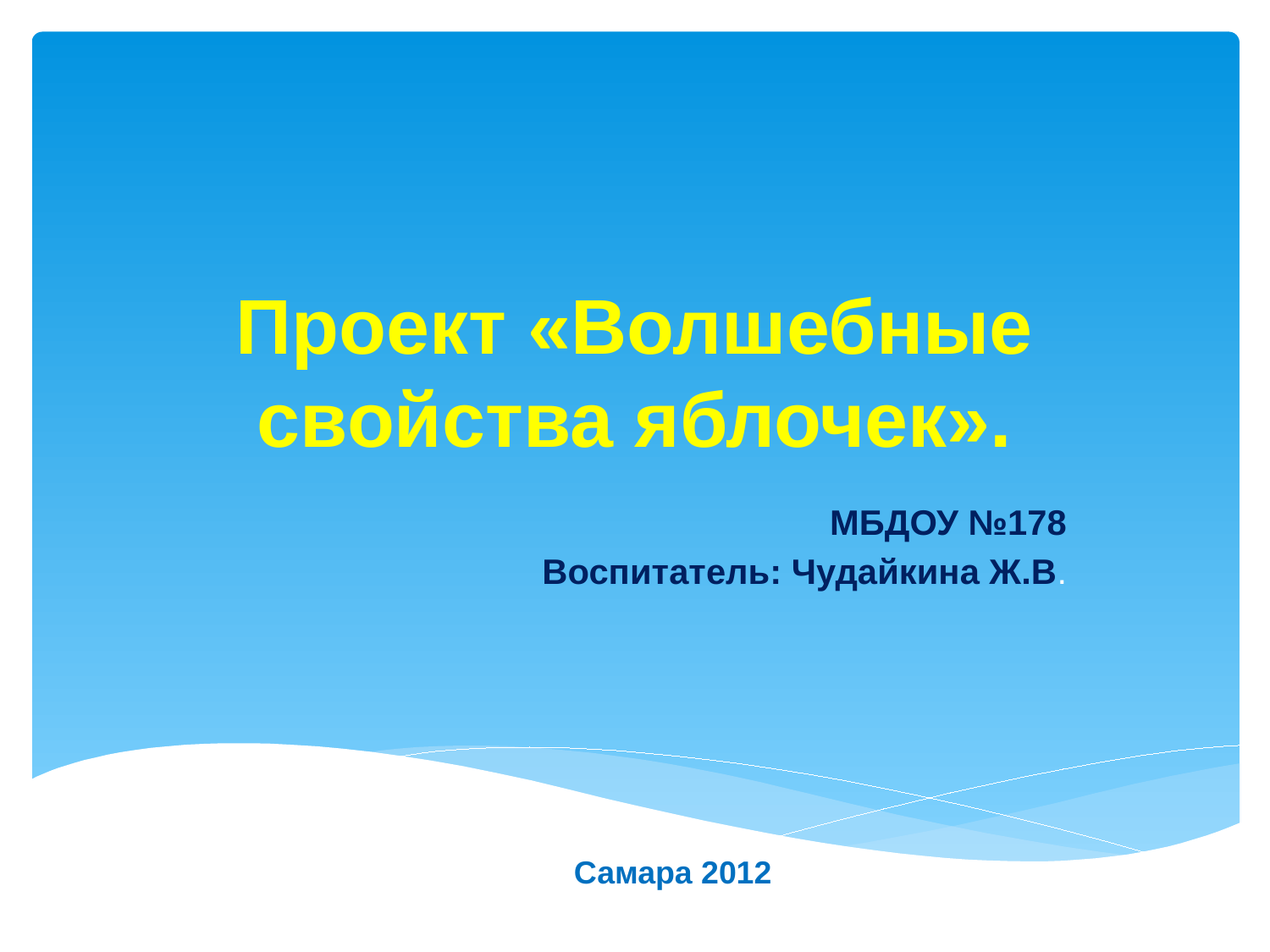

# Проект «Волшебные свойства яблочек».
МБДОУ №178
Воспитатель: Чудайкина Ж.В.
Самара 2012